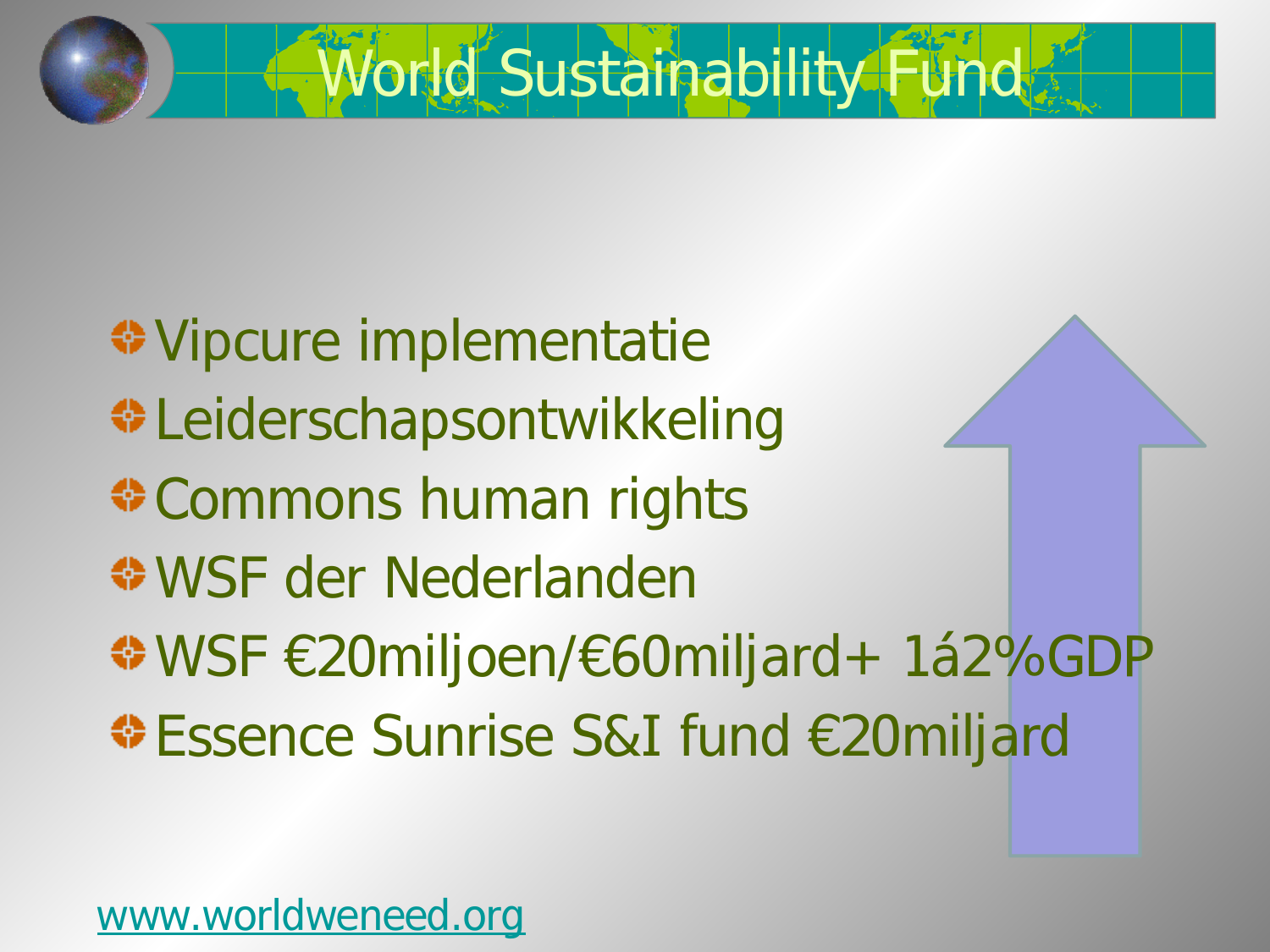

World Sustainability Fund
#
Vipcure implementatie
Leiderschapsontwikkeling
Commons human rights
WSF der Nederlanden
WSF €20miljoen/€60miljard+ 1á2%GDP
Essence Sunrise S&I fund €20miljard

www.worldweneed.org